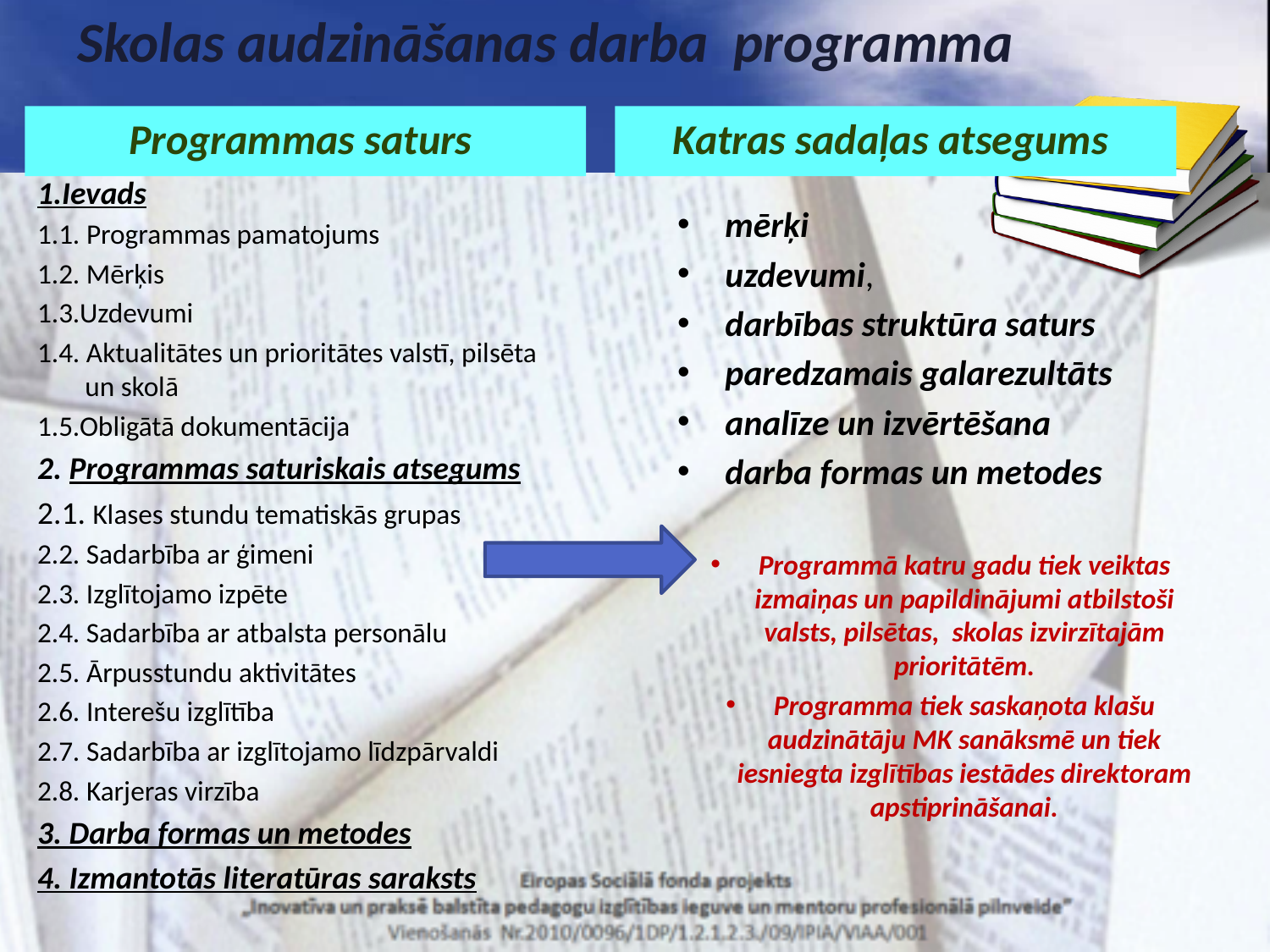

Skolas audzināšanas darba  programma
Programmas saturs
Katras sadaļas atsegums
1.Ievads
1.1. Programmas pamatojums
1.2. Mērķis
1.3.Uzdevumi
1.4. Aktualitātes un prioritātes valstī, pilsēta  un skolā
1.5.Obligātā dokumentācija
2. Programmas saturiskais atsegums
2.1. Klases stundu tematiskās grupas
2.2. Sadarbība ar ģimeni
2.3. Izglītojamo izpēte
2.4. Sadarbība ar atbalsta personālu
2.5. Ārpusstundu aktivitātes
2.6. Interešu izglītība
2.7. Sadarbība ar izglītojamo līdzpārvaldi
2.8. Karjeras virzība
3. Darba formas un metodes
4. Izmantotās literatūras saraksts

mērķi
uzdevumi,
darbības struktūra saturs
paredzamais galarezultāts
analīze un izvērtēšana
darba formas un metodes

Programmā katru gadu tiek veiktas izmaiņas un papildinājumi atbilstoši valsts, pilsētas,  skolas izvirzītajām prioritātēm.
Programma tiek saskaņota klašu audzinātāju MK sanāksmē un tiek iesniegta izglītības iestādes direktoram apstiprināšanai.